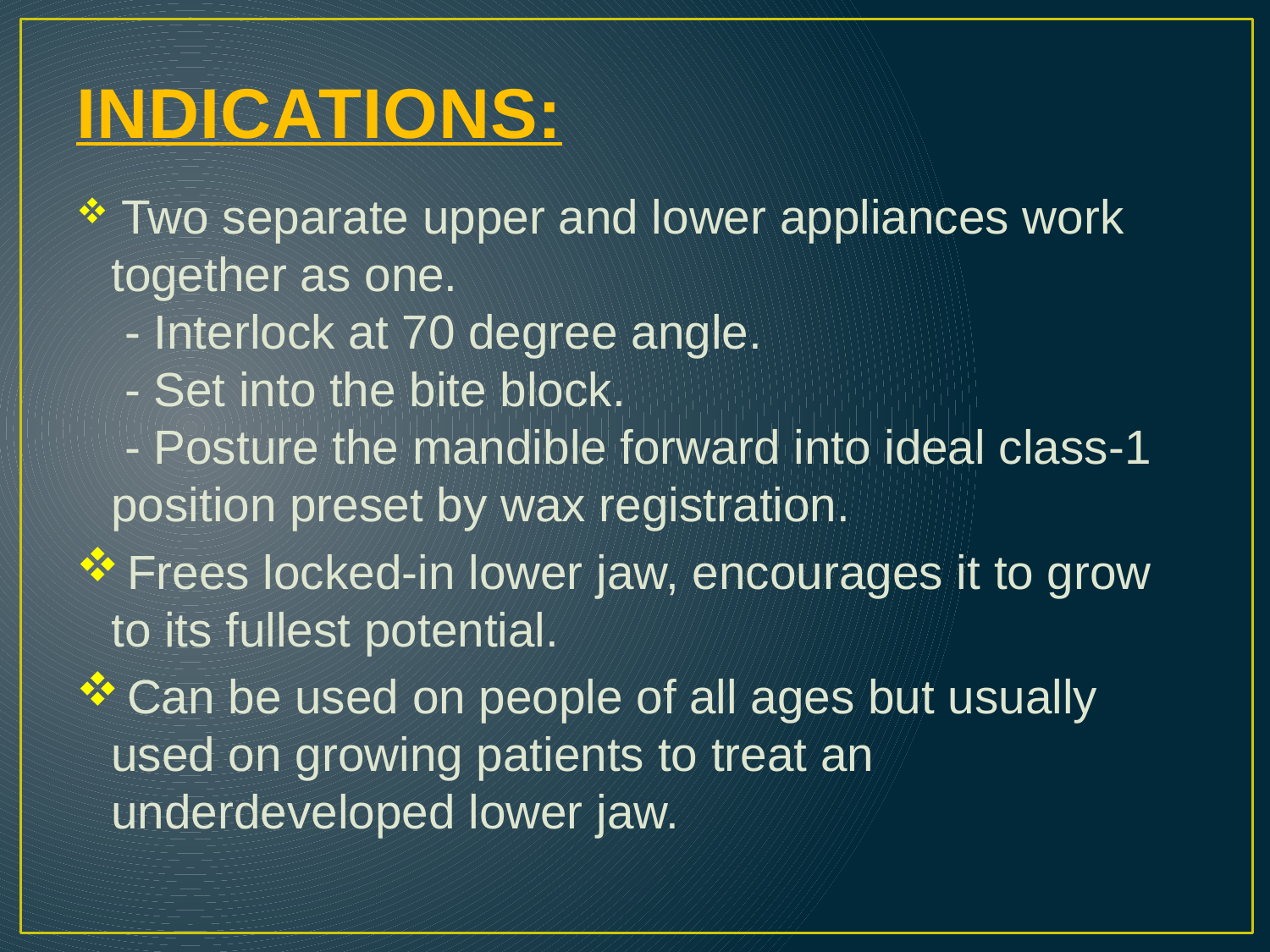

# INDICATIONS:
 Two separate upper and lower appliances work together as one.
 - Interlock at 70 degree angle.
 - Set into the bite block.
 - Posture the mandible forward into ideal class-1   position preset by wax registration.
 Frees locked-in lower jaw, encourages it to grow to its fullest potential.
 Can be used on people of all ages but usually used on growing patients to treat an underdeveloped lower jaw.